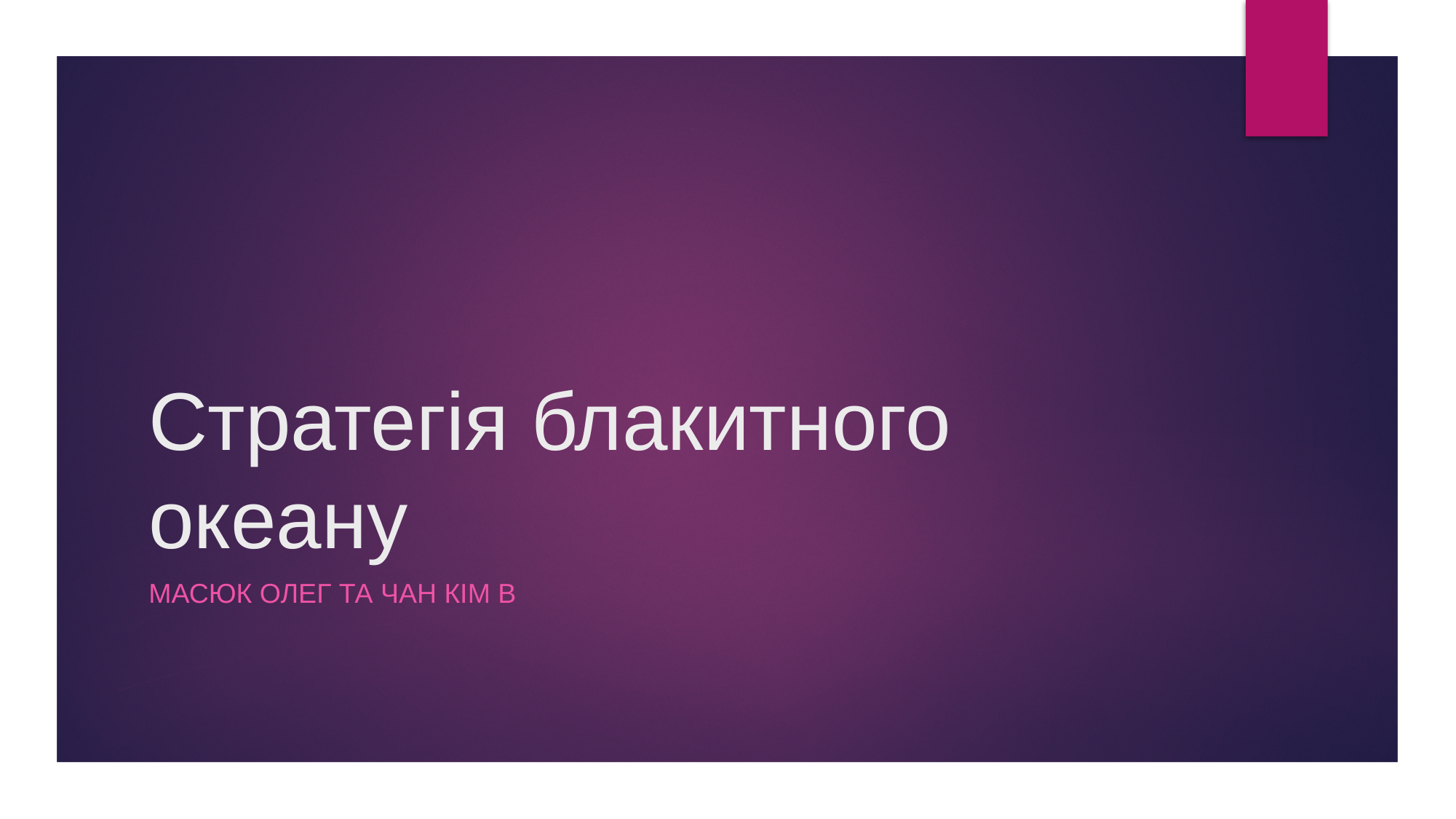

# Стратегія блакитного океану
Масюк Олег та ЧАН КІМ В